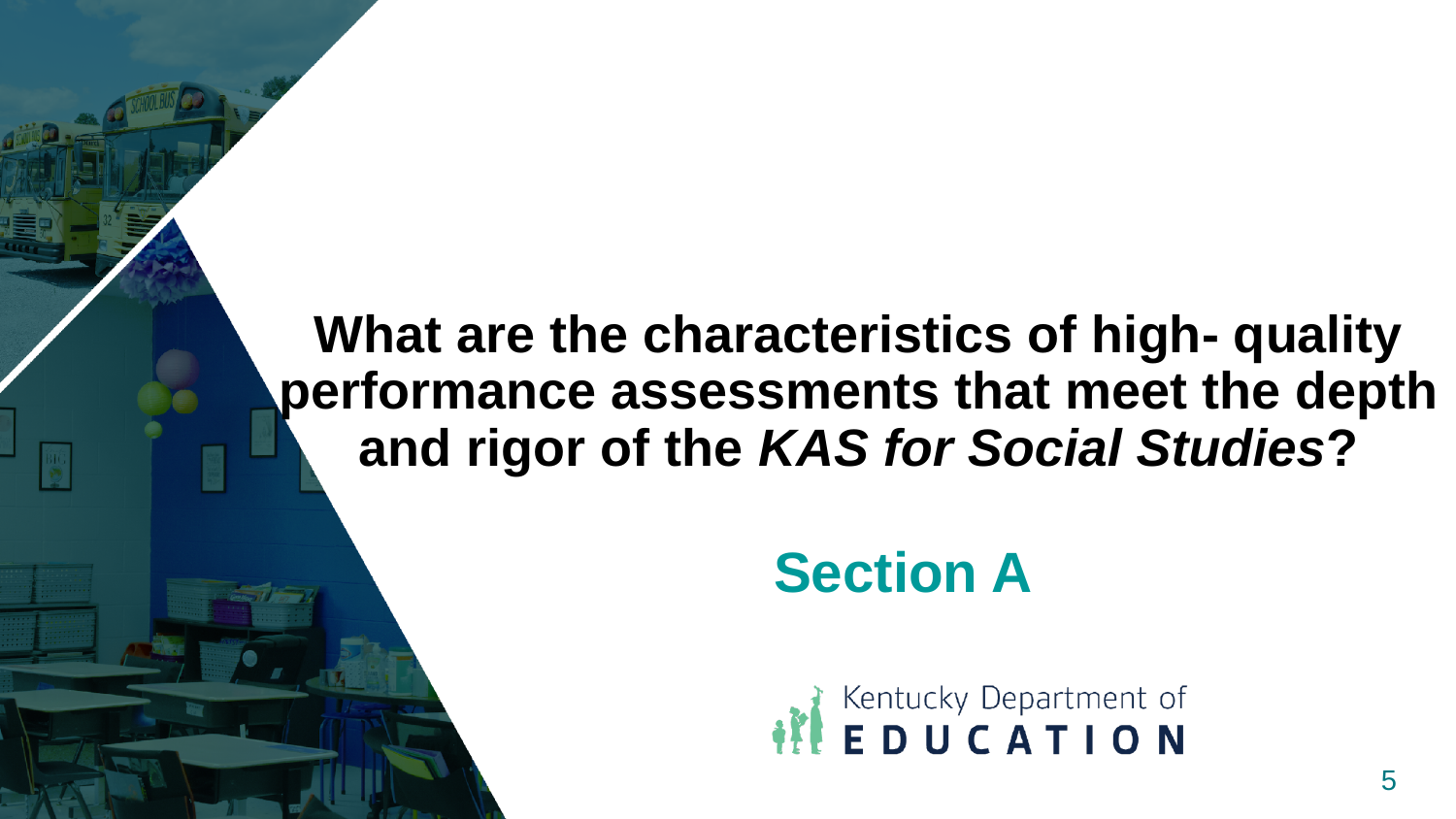

# What are the characteristics of high- quality performance assessments that meet the depth and rigor of the KAS for Social Studies?

Section A
5